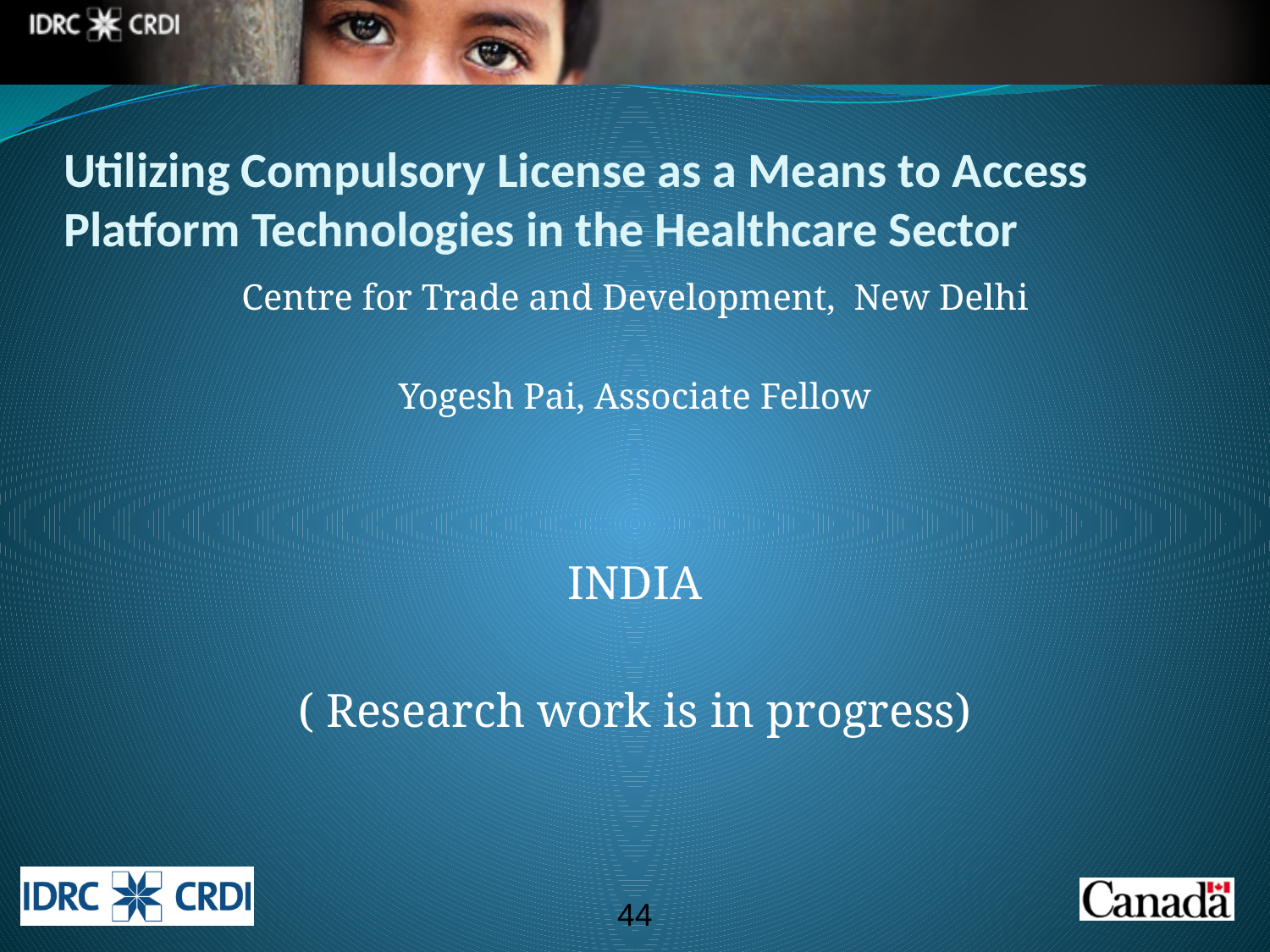

# Utilizing Compulsory License as a Means to Access Platform Technologies in the Healthcare Sector
Centre for Trade and Development,  New Delhi

Yogesh Pai, Associate Fellow

INDIA

( Research work is in progress)